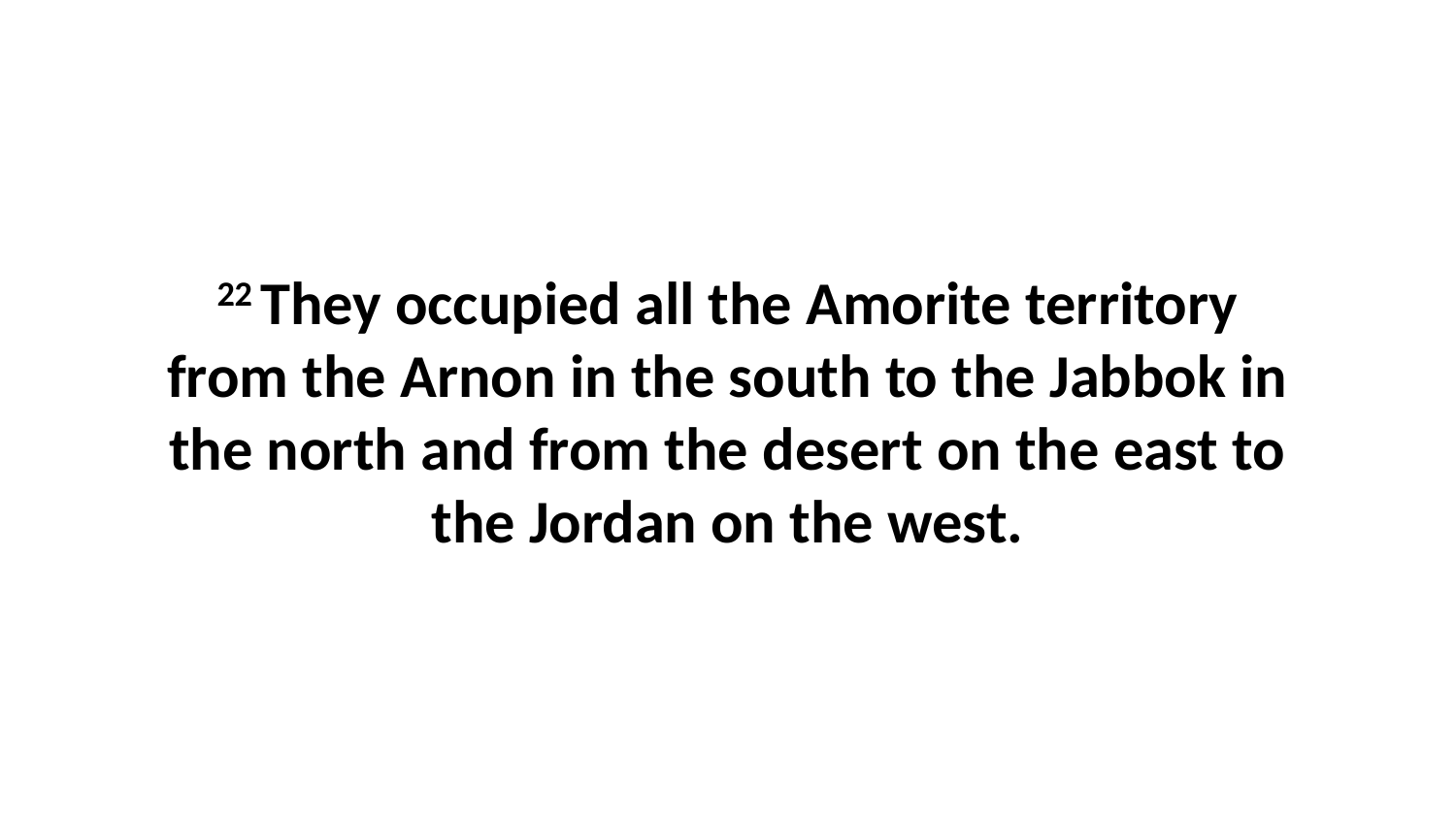

22 They occupied all the Amorite territory from the Arnon in the south to the Jabbok in the north and from the desert on the east to the Jordan on the west.